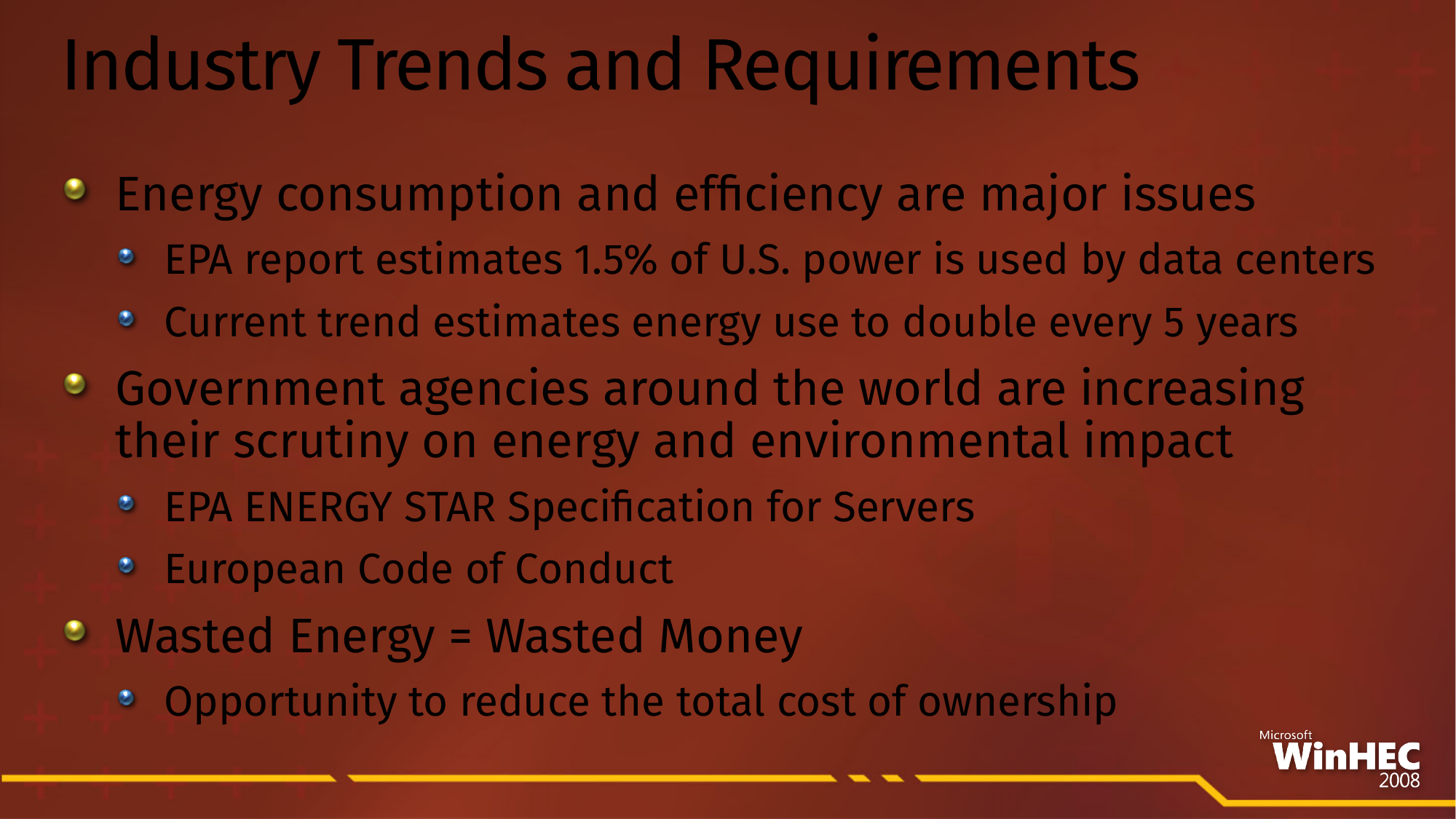

# Industry Trends and Requirements
Energy consumption and efficiency are major issues
EPA report estimates 1.5% of U.S. power is used by data centers
Current trend estimates energy use to double every 5 years
Government agencies around the world are increasing their scrutiny on energy and environmental impact
EPA ENERGY STAR Specification for Servers
European Code of Conduct
Wasted Energy = Wasted Money
Opportunity to reduce the total cost of ownership